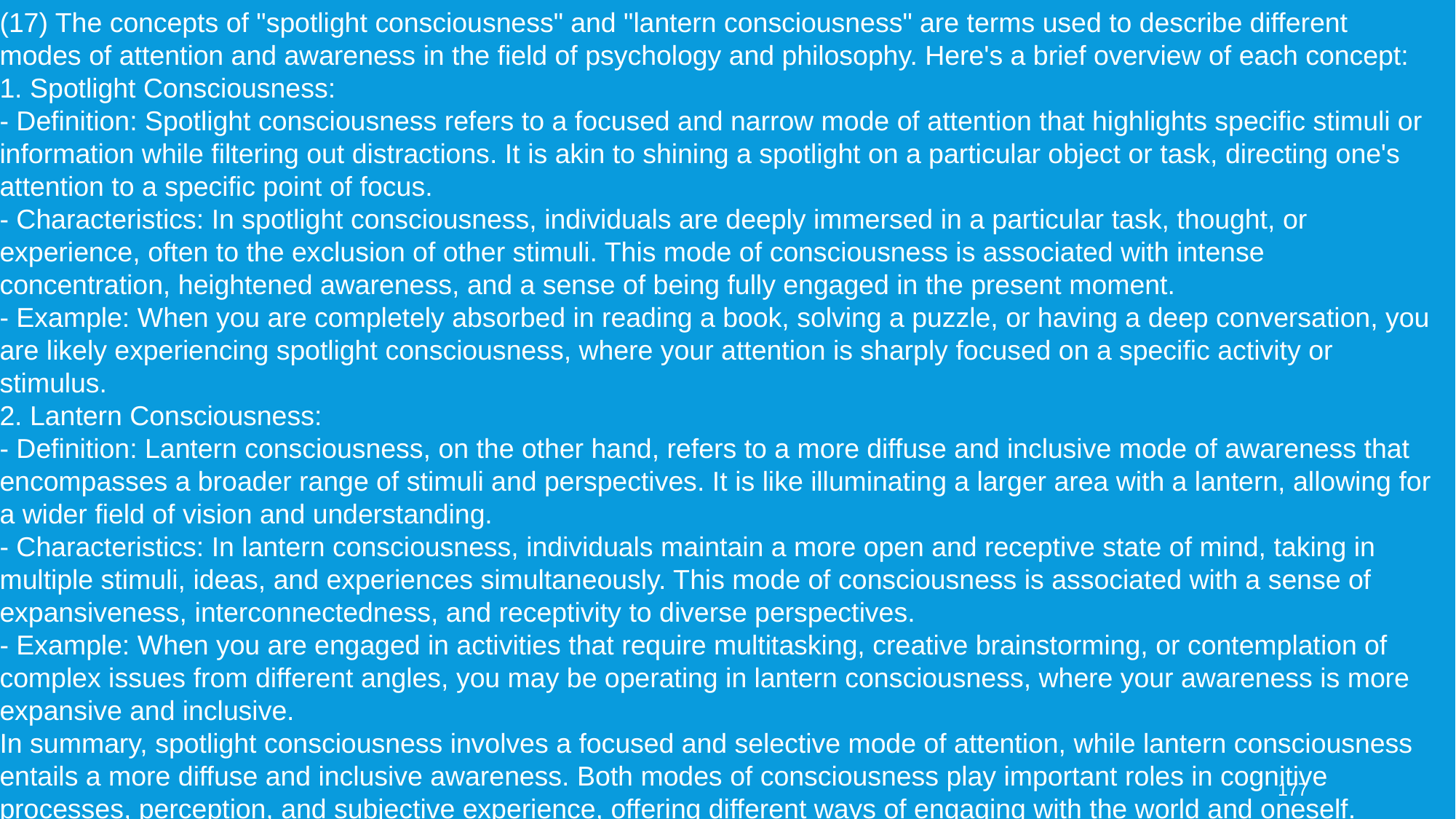

(17) The concepts of "spotlight consciousness" and "lantern consciousness" are terms used to describe different modes of attention and awareness in the field of psychology and philosophy. Here's a brief overview of each concept:
1. Spotlight Consciousness:
- Definition: Spotlight consciousness refers to a focused and narrow mode of attention that highlights specific stimuli or information while filtering out distractions. It is akin to shining a spotlight on a particular object or task, directing one's attention to a specific point of focus.
- Characteristics: In spotlight consciousness, individuals are deeply immersed in a particular task, thought, or experience, often to the exclusion of other stimuli. This mode of consciousness is associated with intense concentration, heightened awareness, and a sense of being fully engaged in the present moment.
- Example: When you are completely absorbed in reading a book, solving a puzzle, or having a deep conversation, you are likely experiencing spotlight consciousness, where your attention is sharply focused on a specific activity or stimulus.
2. Lantern Consciousness:
- Definition: Lantern consciousness, on the other hand, refers to a more diffuse and inclusive mode of awareness that encompasses a broader range of stimuli and perspectives. It is like illuminating a larger area with a lantern, allowing for a wider field of vision and understanding.
- Characteristics: In lantern consciousness, individuals maintain a more open and receptive state of mind, taking in multiple stimuli, ideas, and experiences simultaneously. This mode of consciousness is associated with a sense of expansiveness, interconnectedness, and receptivity to diverse perspectives.
- Example: When you are engaged in activities that require multitasking, creative brainstorming, or contemplation of complex issues from different angles, you may be operating in lantern consciousness, where your awareness is more expansive and inclusive.
In summary, spotlight consciousness involves a focused and selective mode of attention, while lantern consciousness entails a more diffuse and inclusive awareness. Both modes of consciousness play important roles in cognitive processes, perception, and subjective experience, offering different ways of engaging with the world and oneself.
177